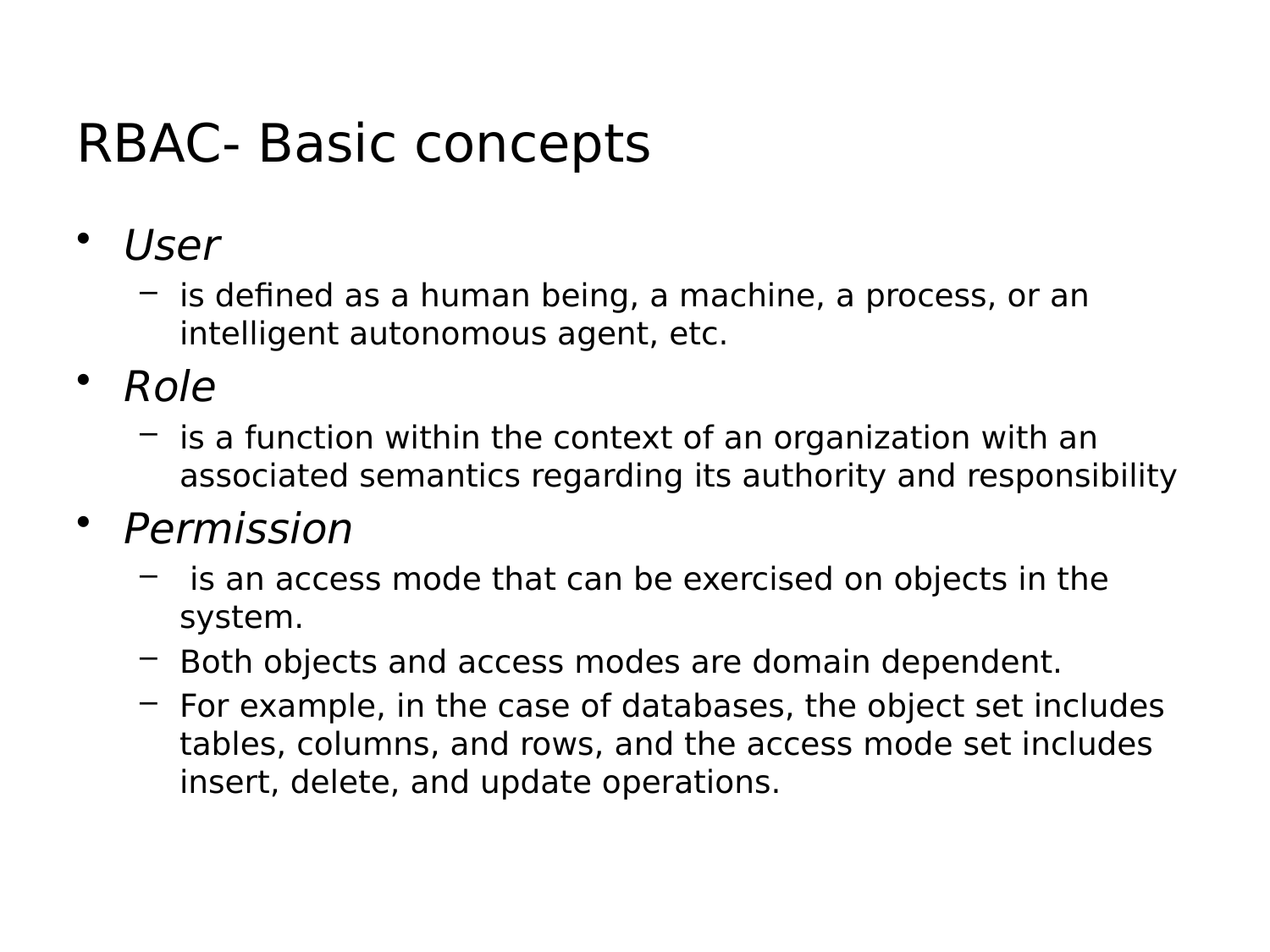

# RBAC- Basic concepts
User
is defined as a human being, a machine, a process, or an intelligent autonomous agent, etc.
Role
is a function within the context of an organization with an associated semantics regarding its authority and responsibility
Permission
 is an access mode that can be exercised on objects in the system.
Both objects and access modes are domain dependent.
For example, in the case of databases, the object set includes tables, columns, and rows, and the access mode set includes insert, delete, and update operations.